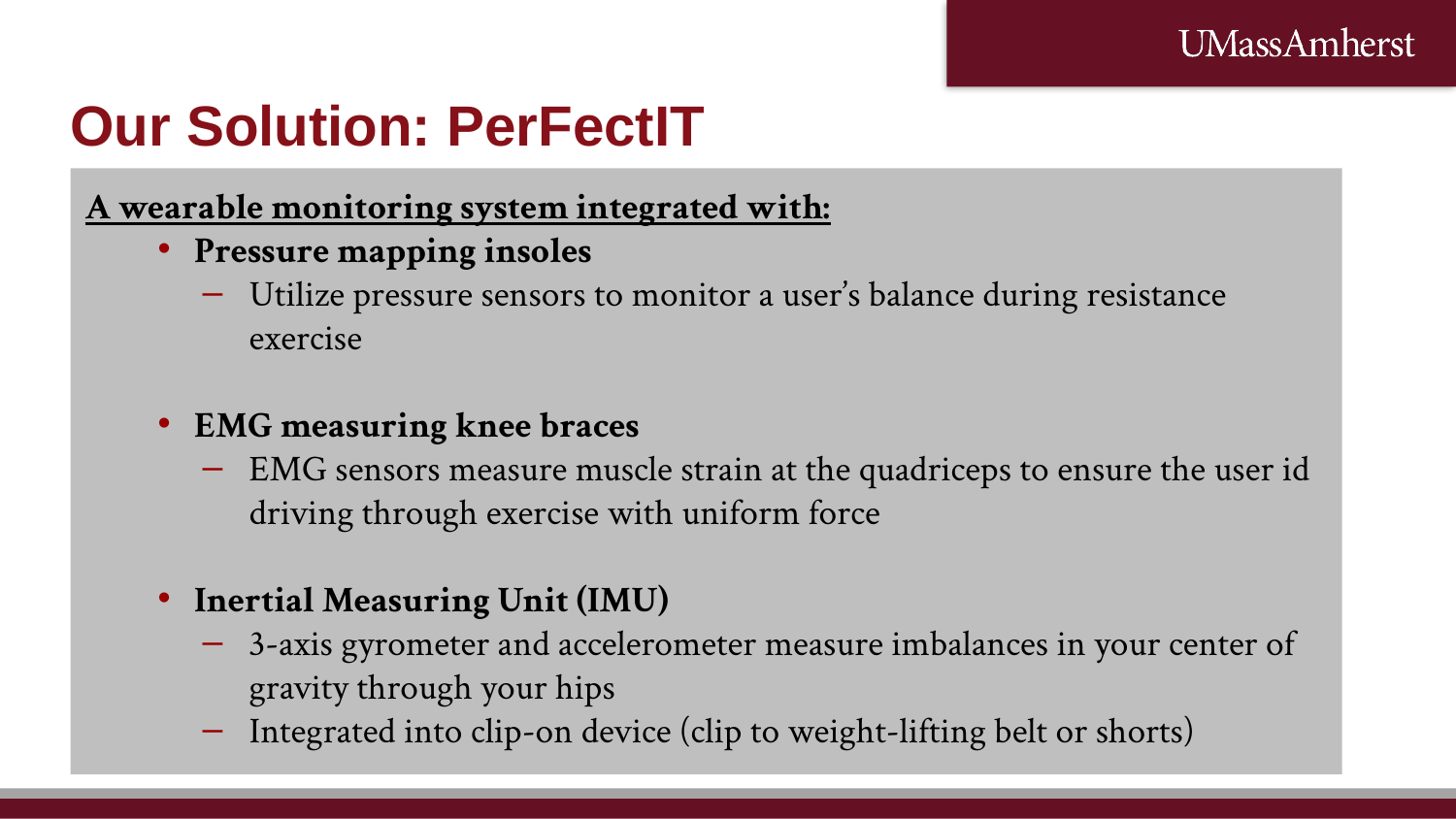

# Our Solution: PerFectIT
A wearable monitoring system integrated with:
Pressure mapping insoles
Utilize pressure sensors to monitor a user’s balance during resistance exercise

EMG measuring knee braces
EMG sensors measure muscle strain at the quadriceps to ensure the user id driving through exercise with uniform force

Inertial Measuring Unit (IMU)
3-axis gyrometer and accelerometer measure imbalances in your center of gravity through your hips
Integrated into clip-on device (clip to weight-lifting belt or shorts)